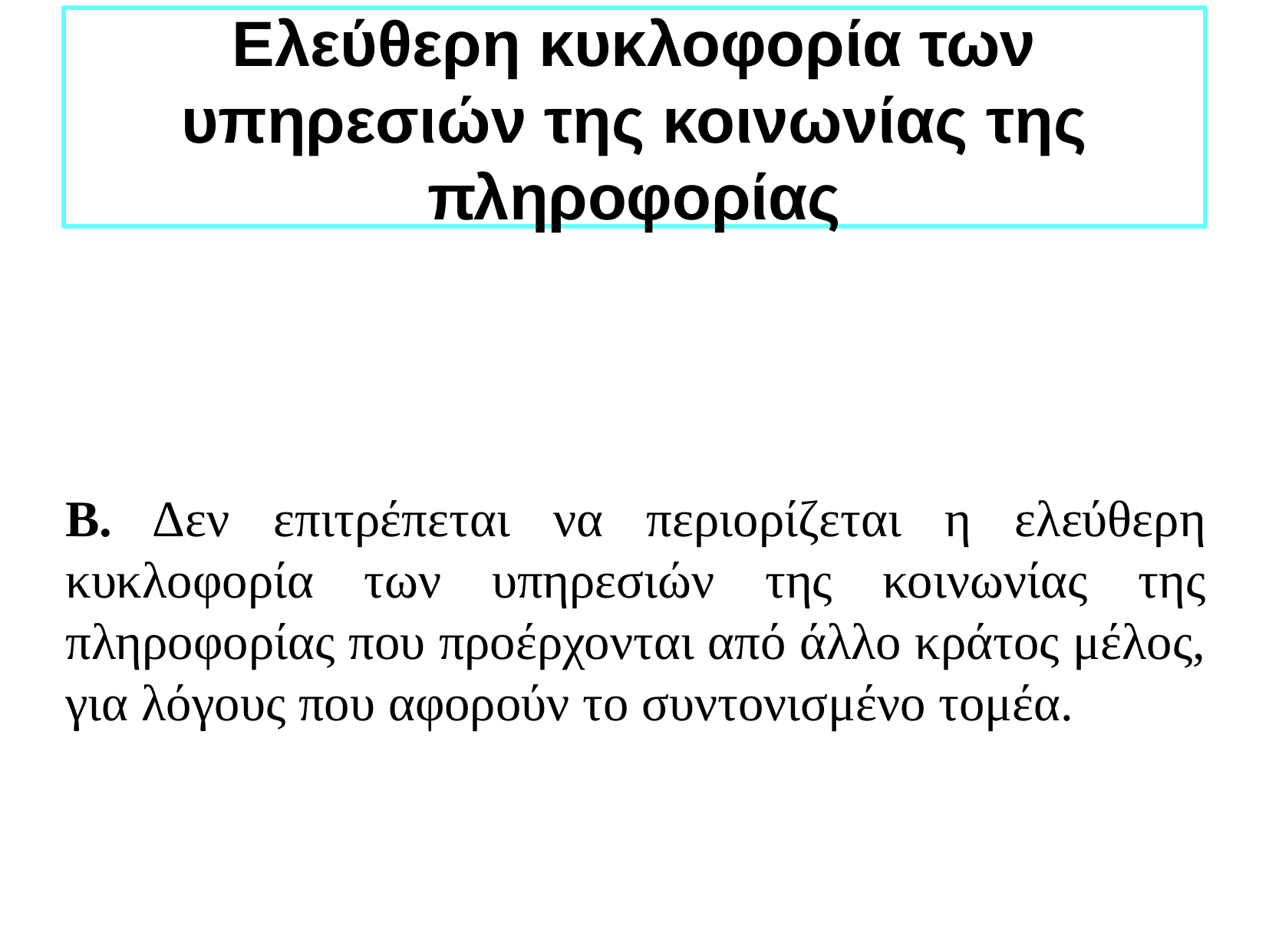

Ελεύθερη κυκλοφορία των υπηρεσιών της κοινωνίας της πληροφορίας

Β. Δεν επιτρέπεται να περιορίζεται η ελεύθερη κυκλοφορία των υπηρεσιών της κοινωνίας της πληροφορίας που προέρχονται από άλλο κράτος μέλος, για λόγους που αφορούν το συντονισμένο τομέα.